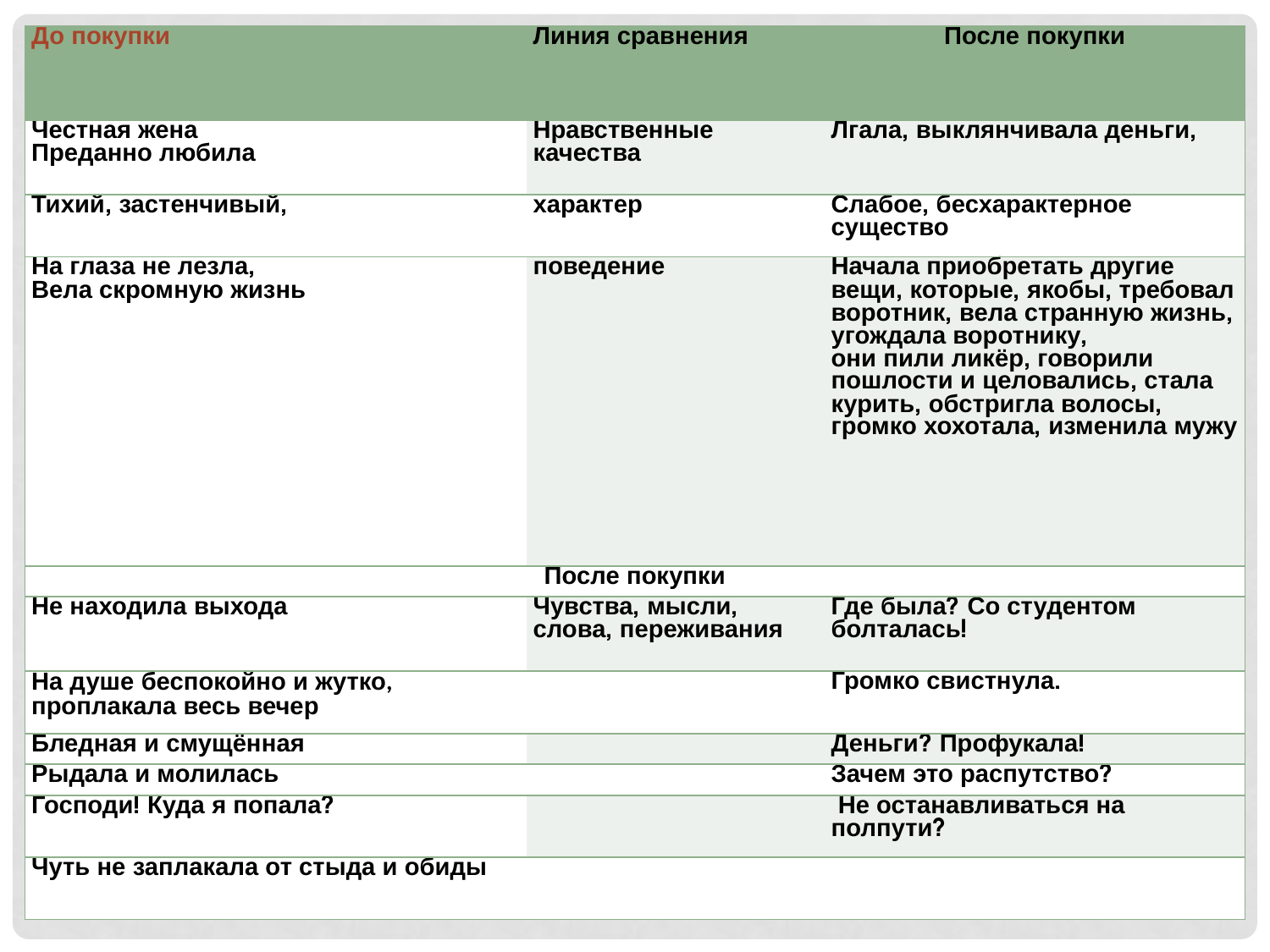

| До покупки | Линия сравнения | После покупки |
| --- | --- | --- |
| Честная жена Преданно любила | Нравственные качества | Лгала, выклянчивала деньги, |
| Тихий, застенчивый, | характер | Слабое, бесхарактерное существо |
| На глаза не лезла, Вела скромную жизнь | поведение | Начала приобретать другие вещи, которые, якобы, требовал воротник, вела странную жизнь, угождала воротнику, они пили ликёр, говорили пошлости и целовались, стала курить, обстригла волосы, громко хохотала, изменила мужу |
| После покупки |  |  |
| Не находила выхода | Чувства, мысли, слова, переживания | Где была? Со студентом болталась! |
| На душе беспокойно и жутко, проплакала весь вечер |  | Громко свистнула. |
| Бледная и смущённая |  | Деньги? Профукала! |
| Рыдала и молилась |  | Зачем это распутство? |
| Господи! Куда я попала? |  | Не останавливаться на полпути? |
| Чуть не заплакала от стыда и обиды |  |  |